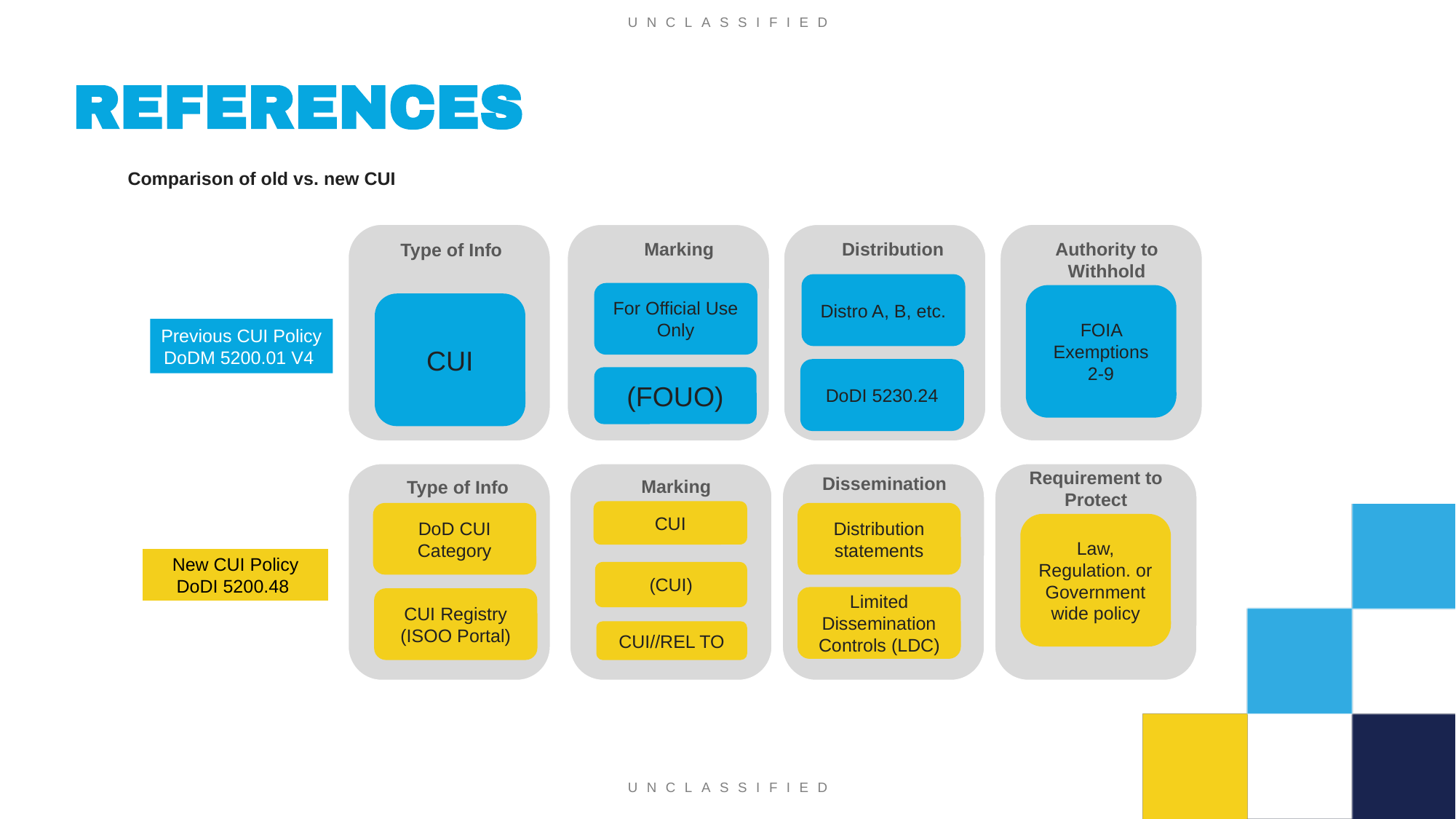

REFERENCES
Comparison of old vs. new CUI

Marking
Distribution
Authority to Withhold
Type of Info
Distro A, B, etc.
For Official Use Only
FOIA Exemptions 2-9
CUI
Previous CUI Policy
DoDM 5200.01 V4
DoDI 5230.24
(FOUO)
Requirement to Protect
Dissemination
Marking
Type of Info

CUI
Distribution statements
DoD CUI Category
Law, Regulation. or Government wide policy
New CUI Policy
DoDI 5200.48
(CUI)
Limited Dissemination Controls (LDC)
CUI Registry
(ISOO Portal)
CUI//REL TO